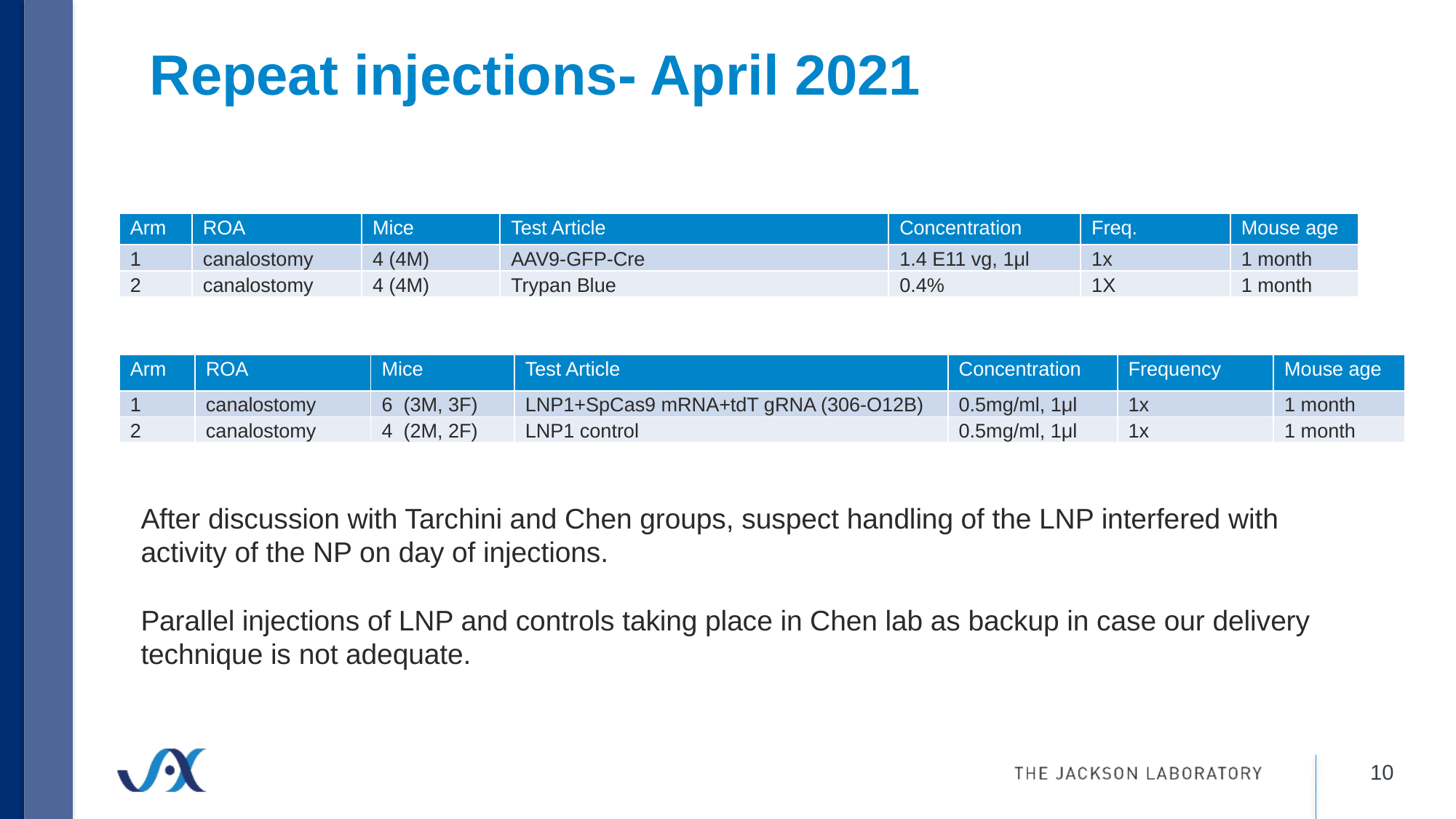

# Repeat injections- April 2021
| Arm | ROA | Mice | Test Article | Concentration | Freq. | Mouse age |
| --- | --- | --- | --- | --- | --- | --- |
| 1 | canalostomy | 4 (4M) | AAV9-GFP-Cre | 1.4 E11 vg, 1μl | 1x | 1 month |
| 2 | canalostomy | 4 (4M) | Trypan Blue | 0.4% | 1X | 1 month |
| Arm | ROA | Mice | Test Article | Concentration | Frequency | Mouse age |
| --- | --- | --- | --- | --- | --- | --- |
| 1 | canalostomy | 6 (3M, 3F) | LNP1+SpCas9 mRNA+tdT gRNA (306-O12B) | 0.5mg/ml, 1μl | 1x | 1 month |
| 2 | canalostomy | 4 (2M, 2F) | LNP1 control | 0.5mg/ml, 1μl | 1x | 1 month |
After discussion with Tarchini and Chen groups, suspect handling of the LNP interfered with activity of the NP on day of injections.

Parallel injections of LNP and controls taking place in Chen lab as backup in case our delivery technique is not adequate.

10